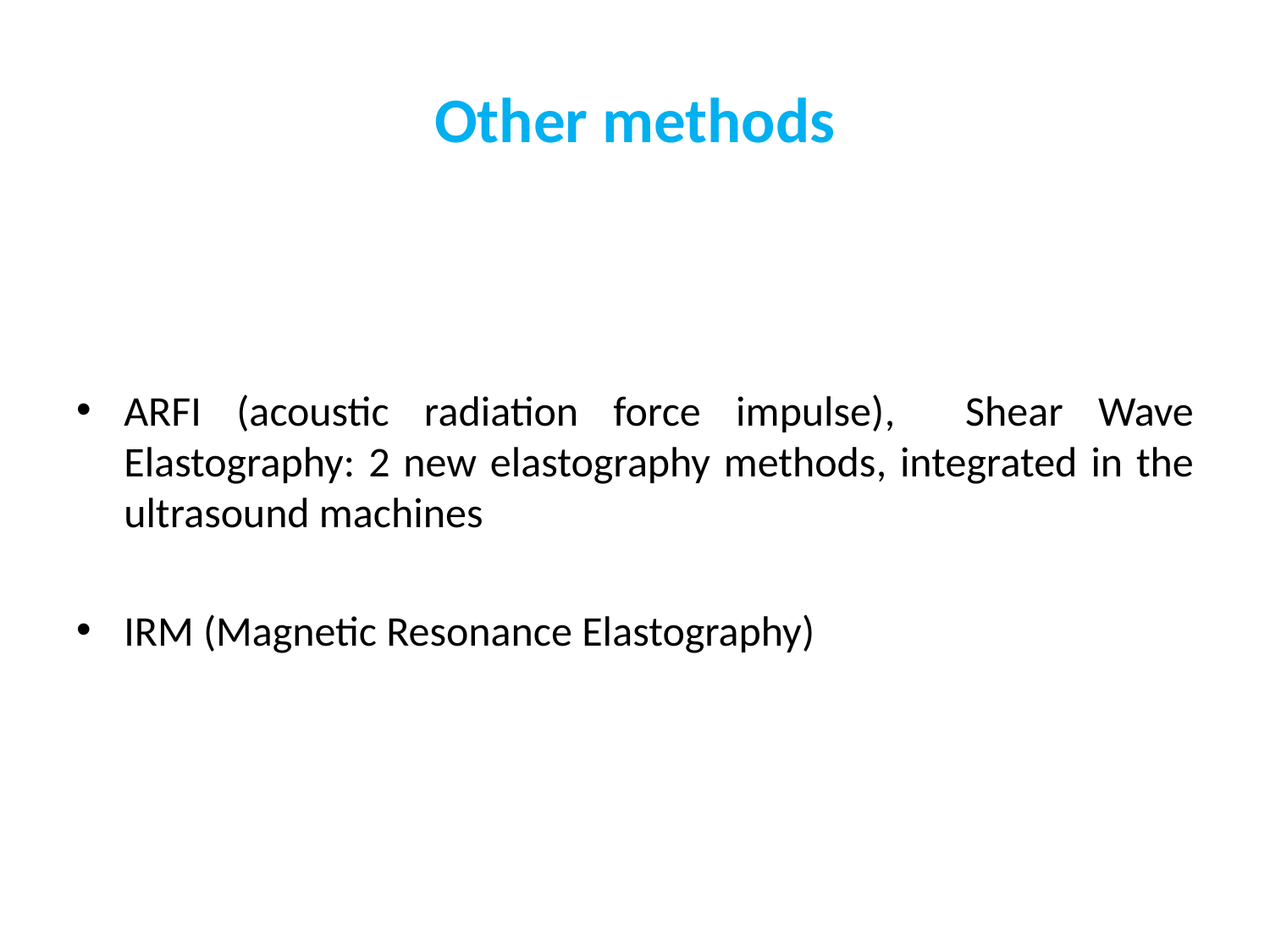

# Other methods

ARFI (acoustic radiation force impulse),  Shear Wave Elastography: 2 new elastography methods, integrated in the ultrasound machines

IRM (Magnetic Resonance Elastography)